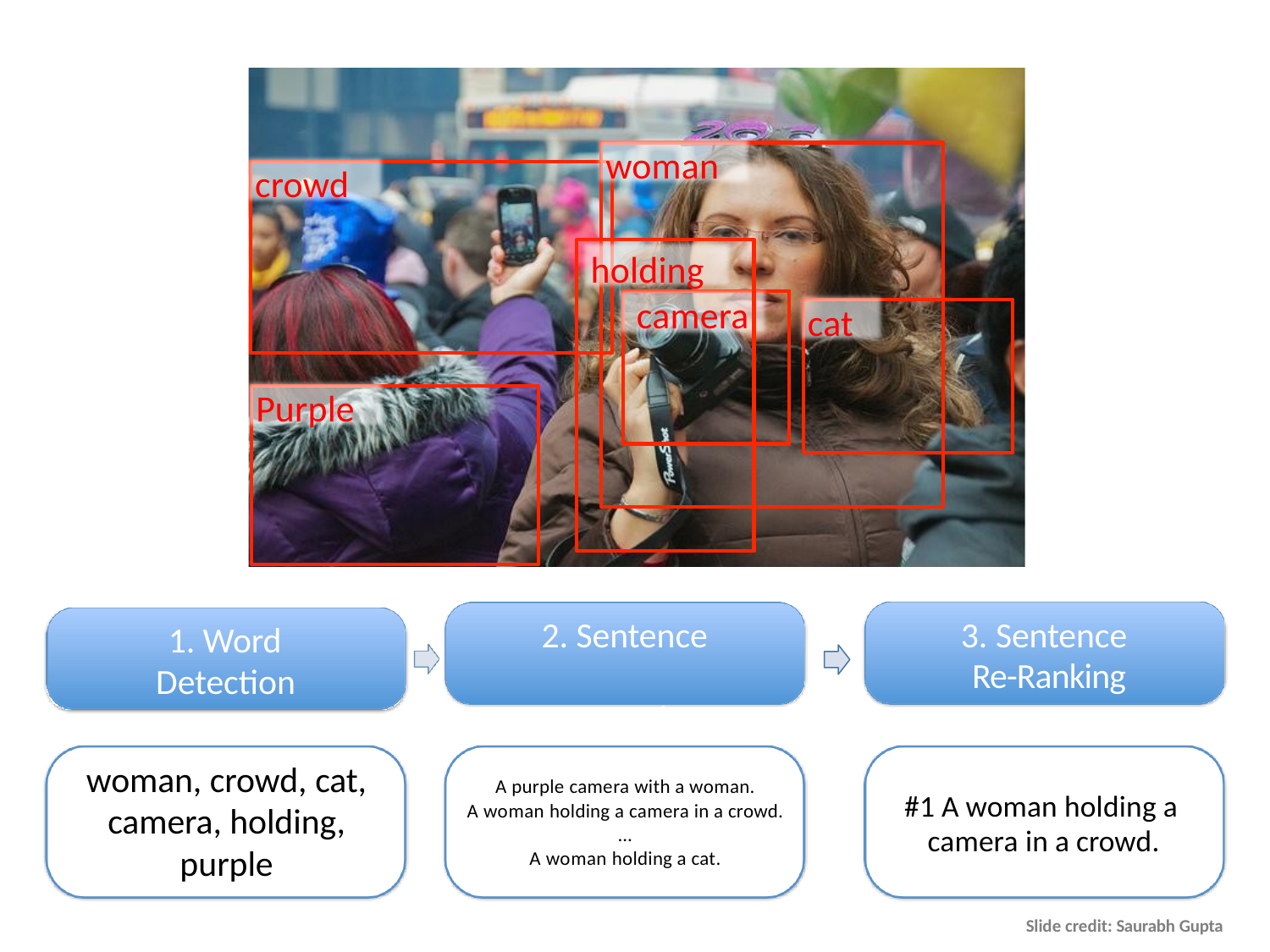

# woman

crowd

holding

camera
cat

Purple

2. Sentence  Generation
3. Sentence  Re-Ranking
1. Word  Detection

woman, crowd, cat,  camera, holding,  purple
A purple camera with a woman.
A woman holding a camera in a crowd.
...
A woman holding a cat.
#1 A woman holding a  camera in a crowd.
Slide credit: Saurabh Gupta